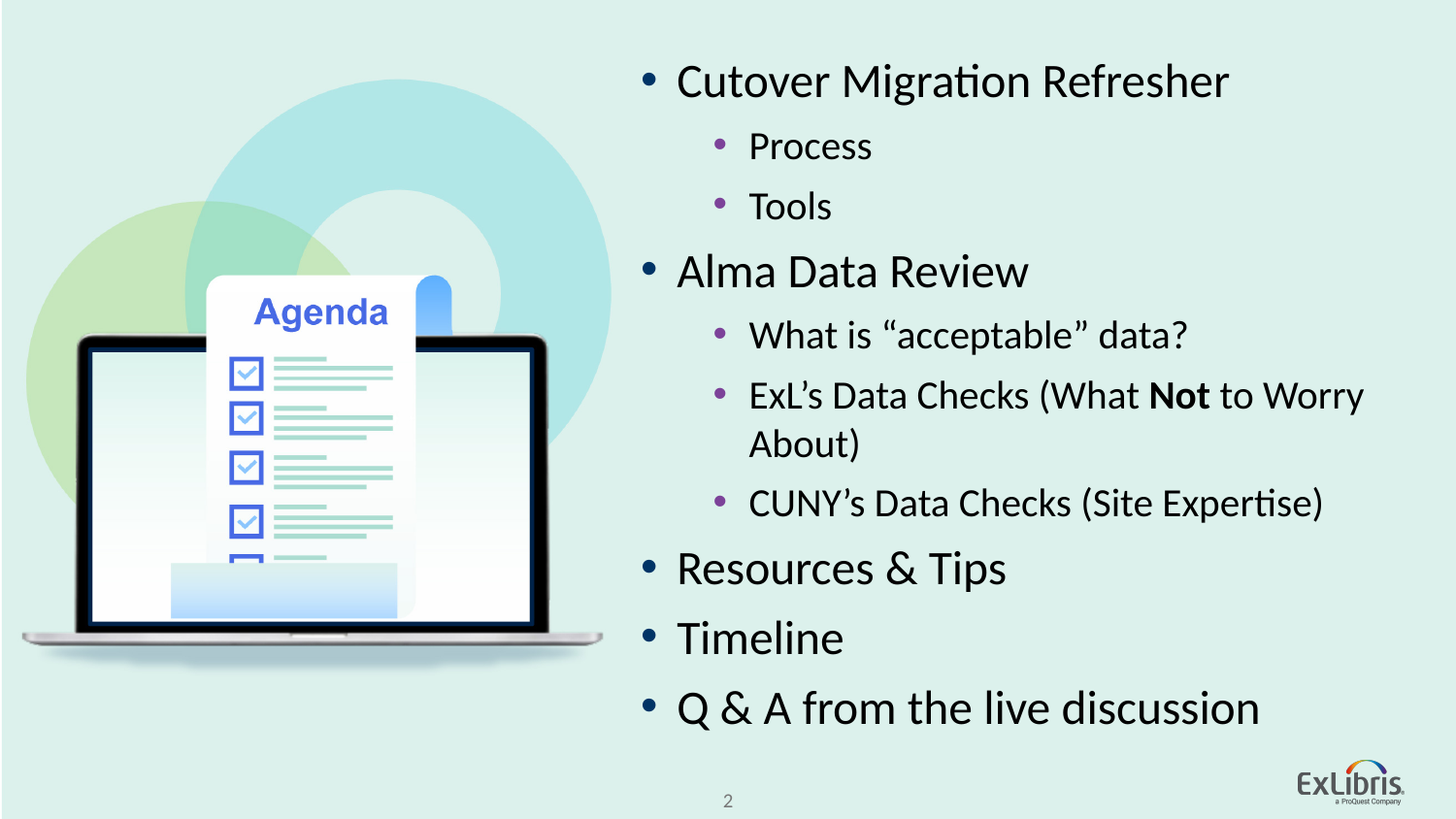

Cutover Migration Refresher
Process
Tools
Alma Data Review
What is “acceptable” data?
ExL’s Data Checks (What Not to Worry About)
CUNY’s Data Checks (Site Expertise)
Resources & Tips
Timeline
Q & A from the live discussion
2